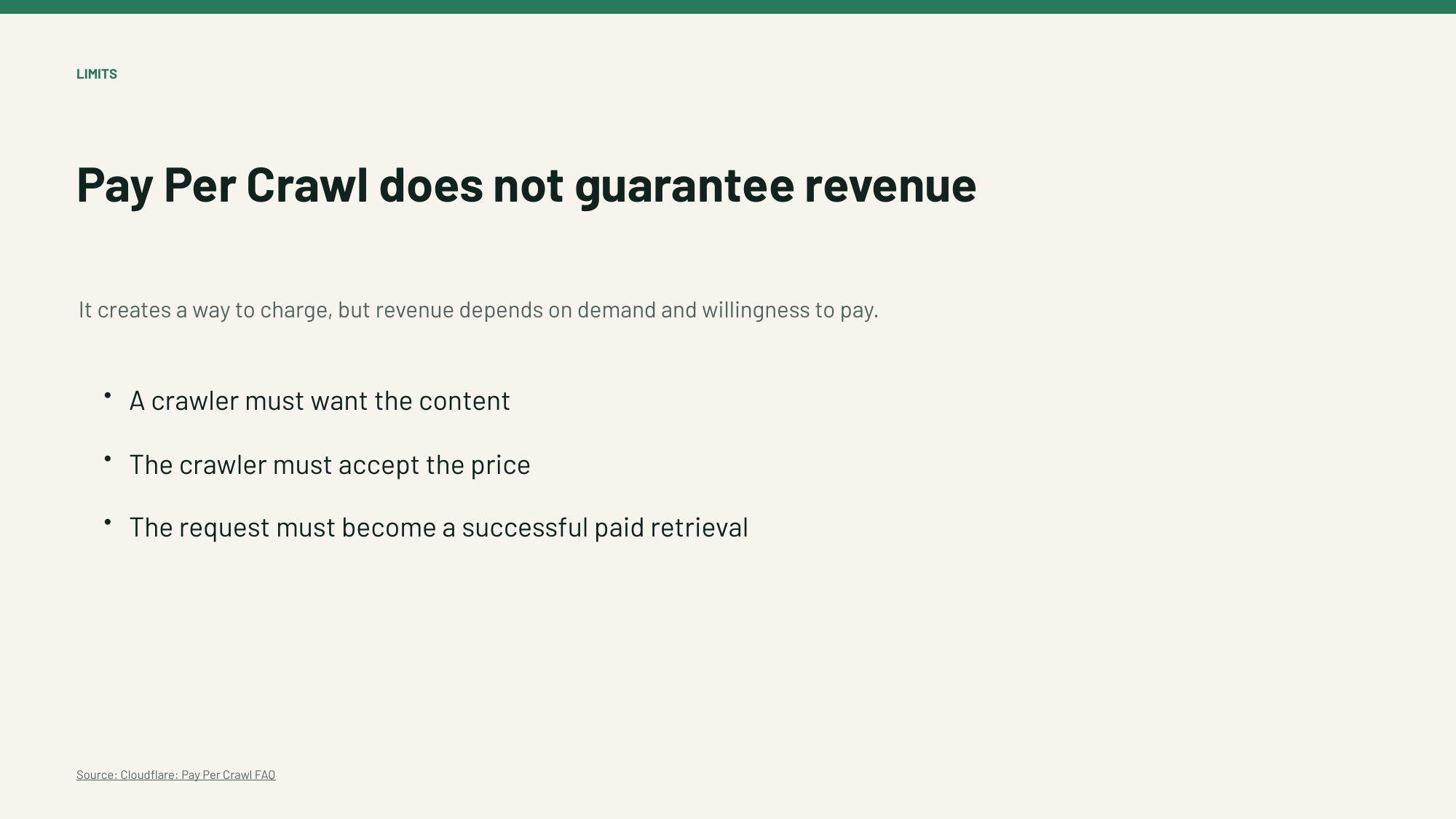

LIMITS
Pay Per Crawl does not guarantee revenue
It creates a way to charge, but revenue depends on demand and willingness to pay.
•
A crawler must want the content
•
The crawler must accept the price
•
The request must become a successful paid retrieval
Source: Cloudflare: Pay Per Crawl FAQ